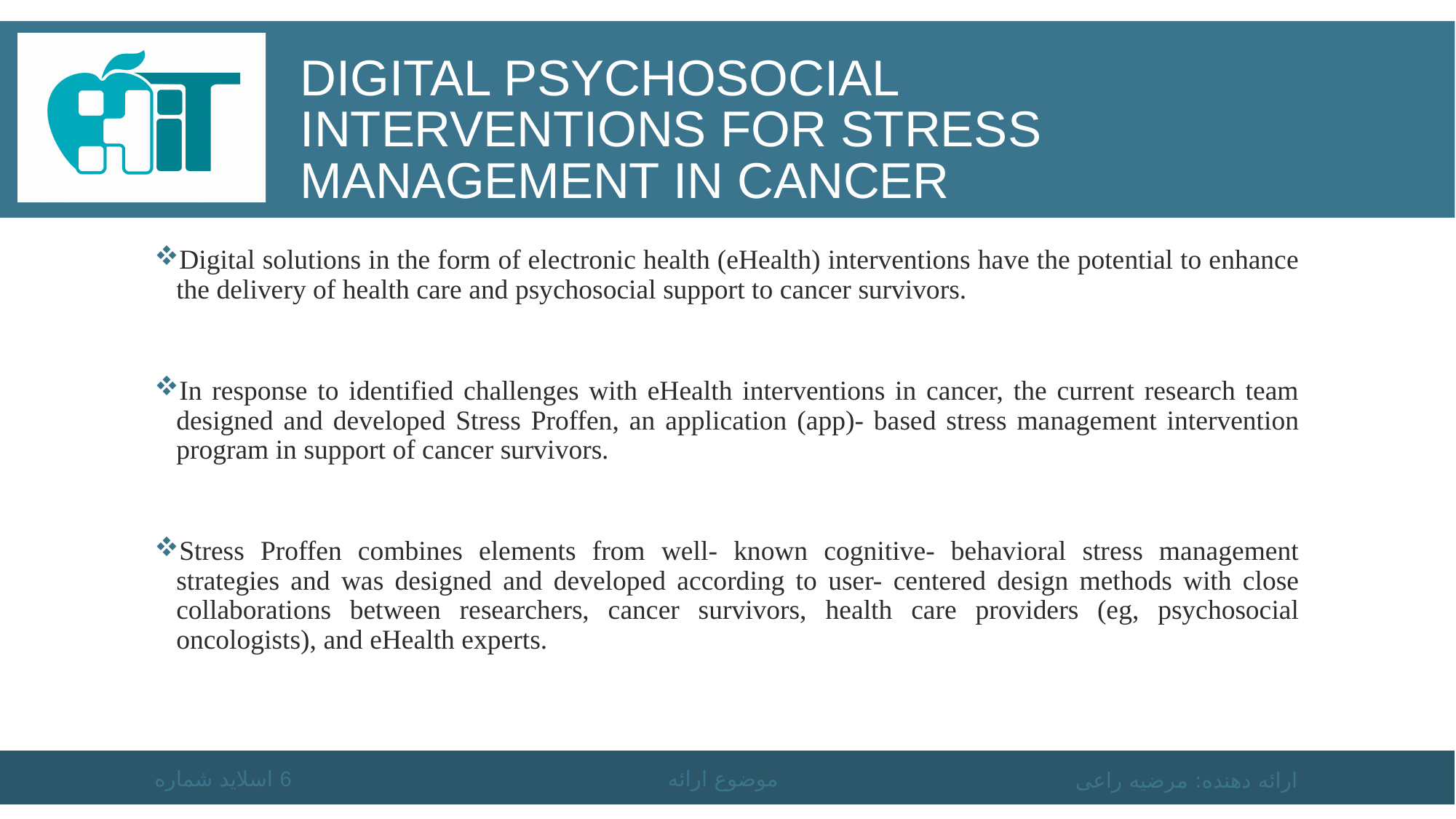

# Digital Psychosocial Interventions for Stress Management in Cancer
Digital solutions in the form of electronic health (eHealth) interventions have the potential to enhance the delivery of health care and psychosocial support to cancer survivors.

In response to identified challenges with eHealth interventions in cancer, the current research team designed and developed Stress Proffen, an application (app)- based stress management intervention program in support of cancer survivors.

Stress Proffen combines elements from well- known cognitive- behavioral stress management strategies and was designed and developed according to user- centered design methods with close collaborations between researchers, cancer survivors, health care providers (eg, psychosocial oncologists), and eHealth experts.
اسلاید شماره 6
موضوع ارائه
ارائه دهنده: مرضیه راعی